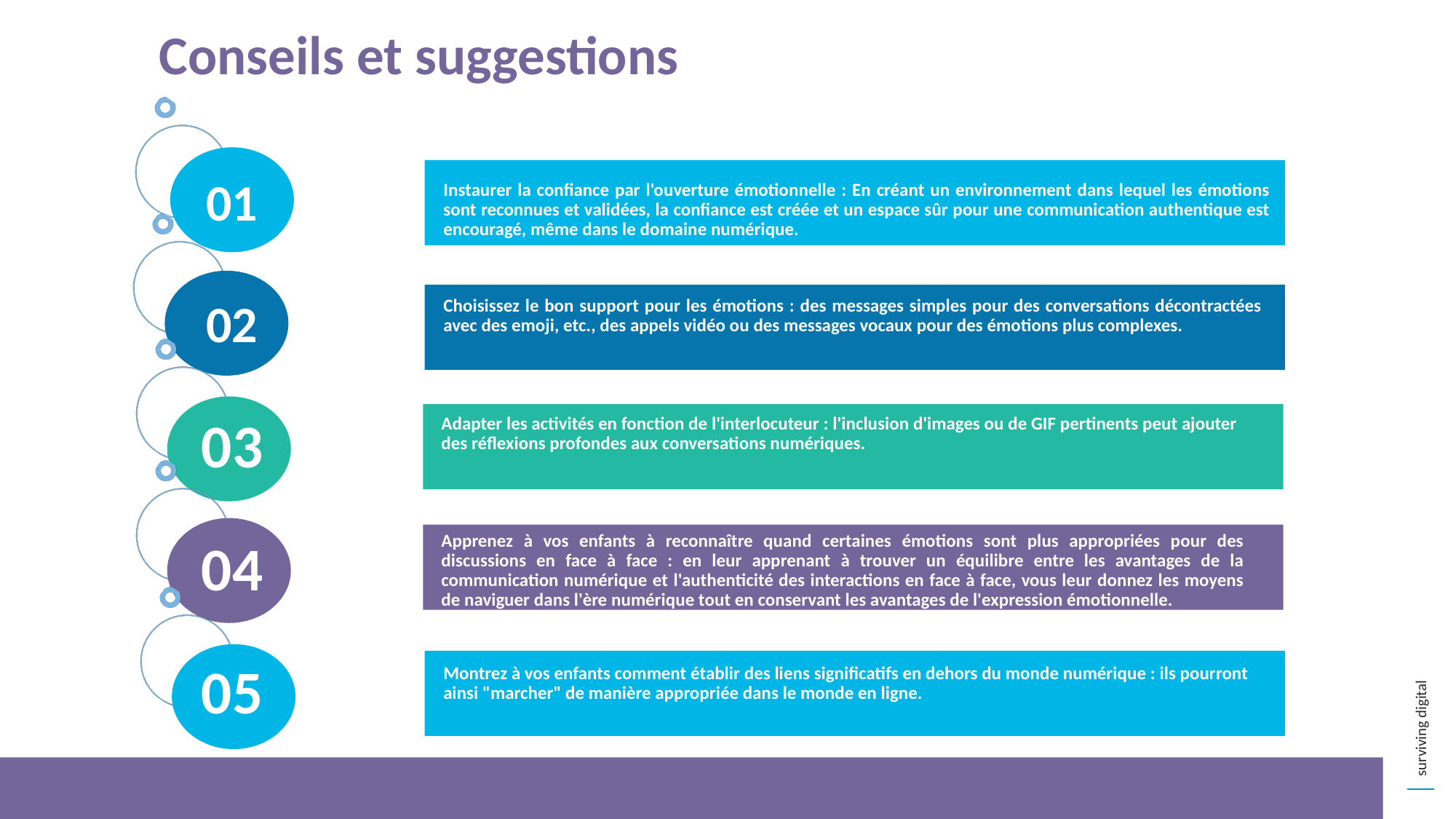

Conseils et suggestions
01
Instaurer la confiance par l'ouverture émotionnelle : En créant un environnement dans lequel les émotions sont reconnues et validées, la confiance est créée et un espace sûr pour une communication authentique est encouragé, même dans le domaine numérique.
Choisissez le bon support pour les émotions : des messages simples pour des conversations décontractées avec des emoji, etc., des appels vidéo ou des messages vocaux pour des émotions plus complexes.
02
03
Adapter les activités en fonction de l'interlocuteur : l'inclusion d'images ou de GIF pertinents peut ajouter des réflexions profondes aux conversations numériques.
Apprenez à vos enfants à reconnaître quand certaines émotions sont plus appropriées pour des discussions en face à face : en leur apprenant à trouver un équilibre entre les avantages de la communication numérique et l'authenticité des interactions en face à face, vous leur donnez les moyens de naviguer dans l'ère numérique tout en conservant les avantages de l'expression émotionnelle.
04
05
Montrez à vos enfants comment établir des liens significatifs en dehors du monde numérique : ils pourront ainsi "marcher" de manière appropriée dans le monde en ligne.